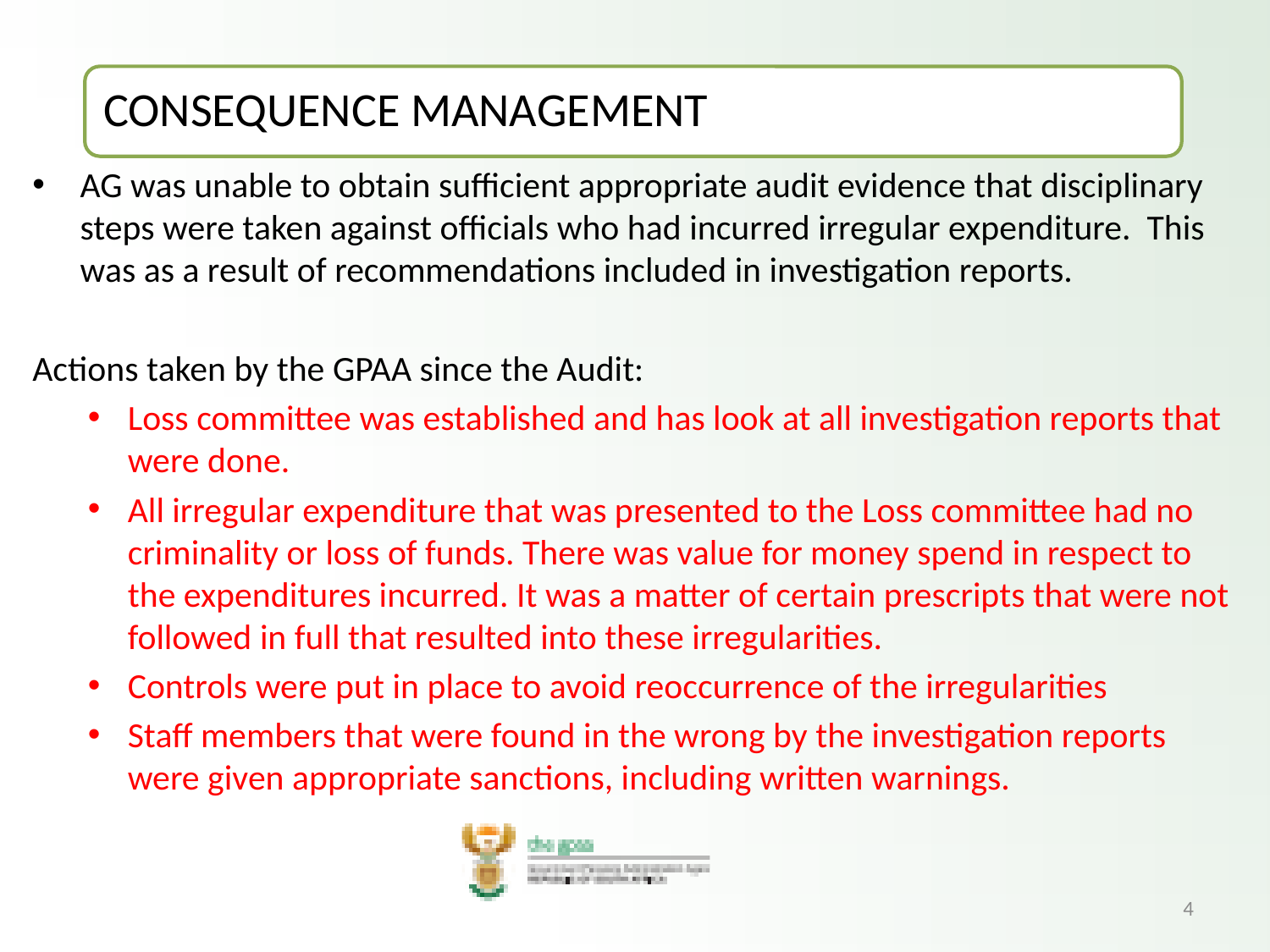

# KEY BUDGET PRINCIPLES
CONSEQUENCE MANAGEMENT
AG was unable to obtain sufficient appropriate audit evidence that disciplinary steps were taken against officials who had incurred irregular expenditure.  This was as a result of recommendations included in investigation reports.

Actions taken by the GPAA since the Audit:
Loss committee was established and has look at all investigation reports that were done.
All irregular expenditure that was presented to the Loss committee had no criminality or loss of funds. There was value for money spend in respect to the expenditures incurred. It was a matter of certain prescripts that were not followed in full that resulted into these irregularities.
Controls were put in place to avoid reoccurrence of the irregularities
Staff members that were found in the wrong by the investigation reports were given appropriate sanctions, including written warnings.

4